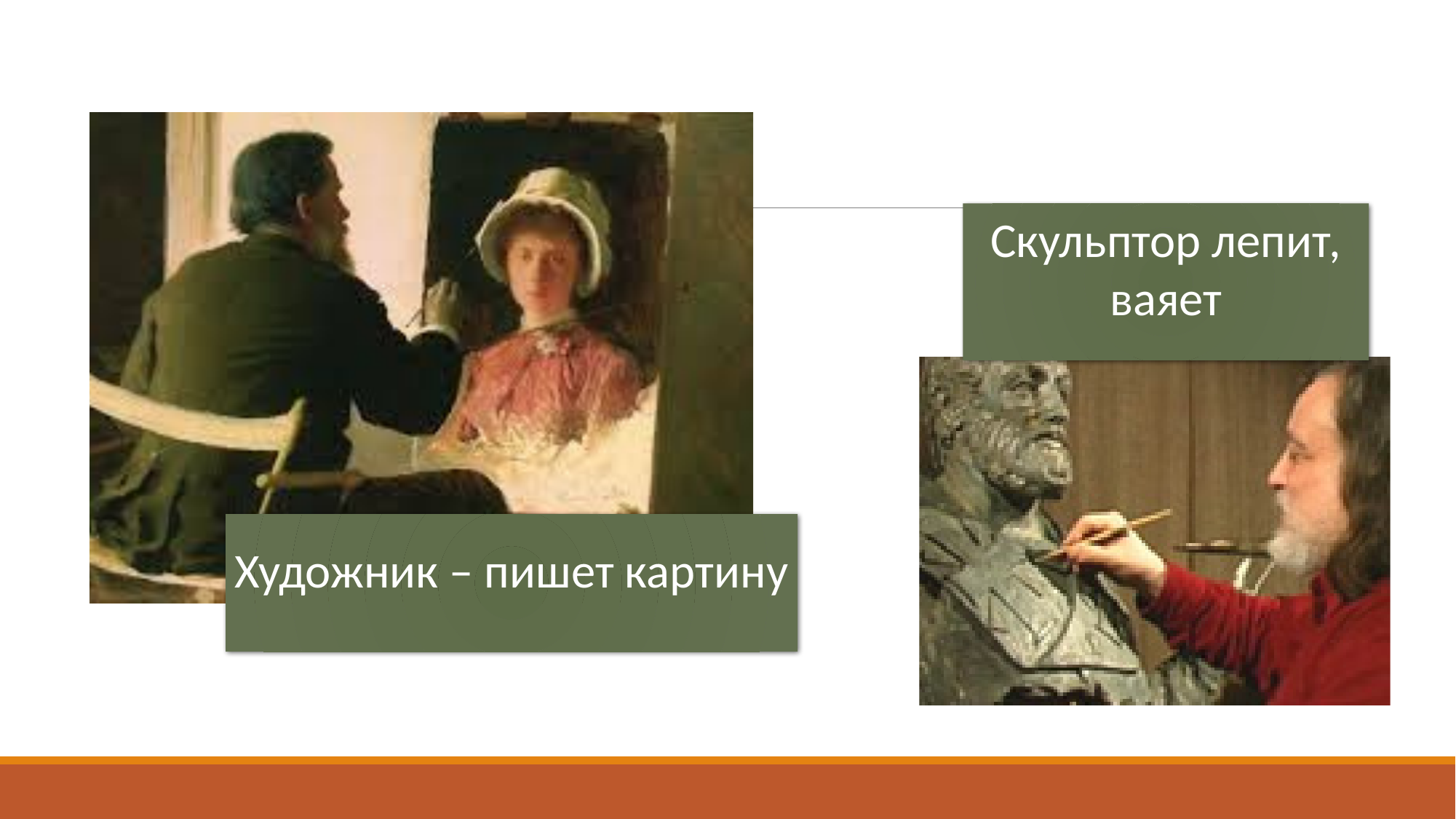

Скульптор лепит, ваяет

Художник – пишет картину